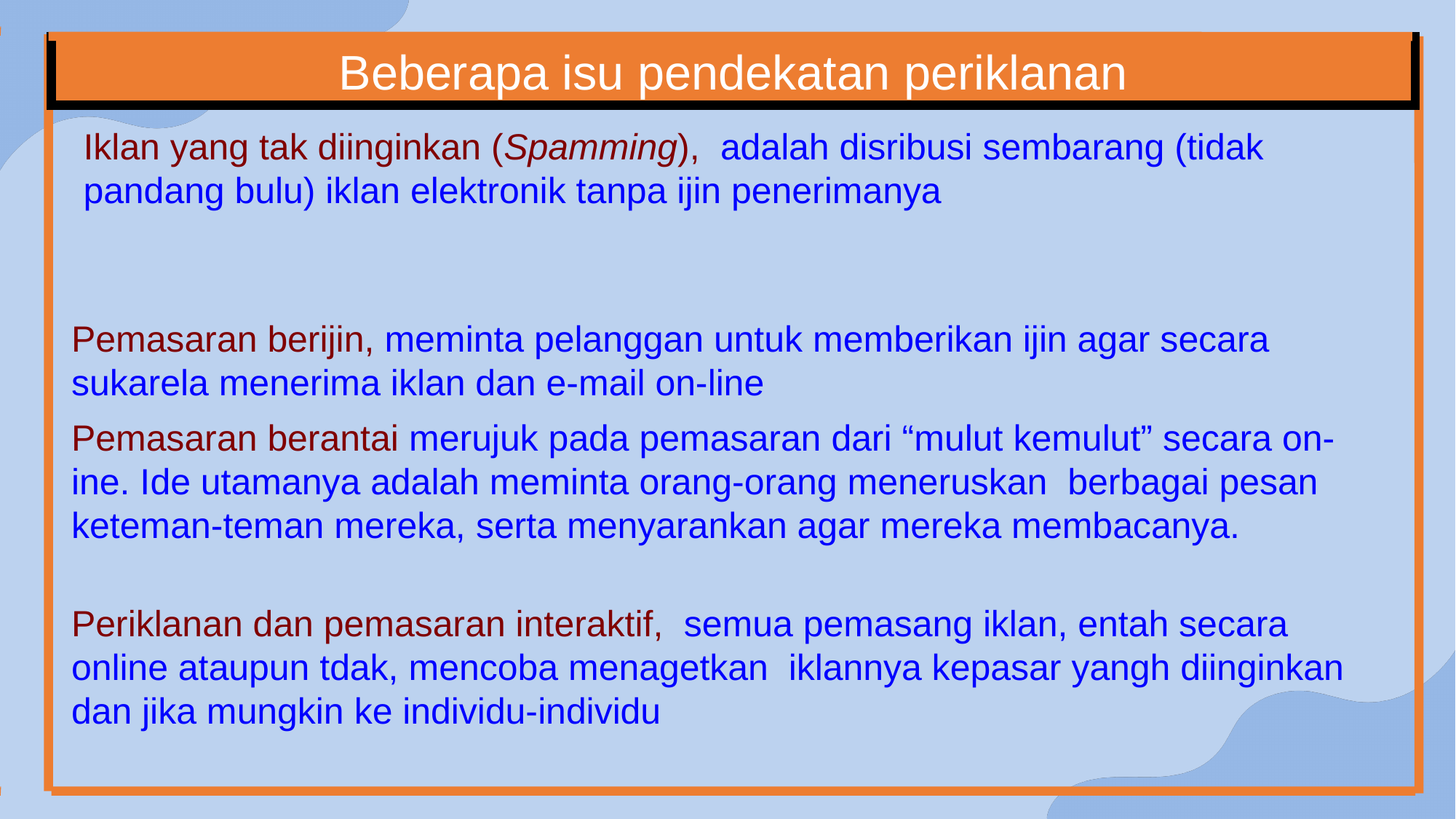

Beberapa isu pendekatan periklanan

Iklan yang tak diinginkan (Spamming),  adalah disribusi sembarang (tidak pandang bulu) iklan elektronik tanpa ijin penerimanya

Pemasaran berijin, meminta pelanggan untuk memberikan ijin agar secara      sukarela menerima iklan dan e-mail on-line
Pemasaran berantai merujuk pada pemasaran dari “mulut kemulut” secara on- ine. Ide utamanya adalah meminta orang-orang meneruskan  berbagai pesan keteman-teman mereka, serta menyarankan agar mereka membacanya.

Periklanan dan pemasaran interaktif,  semua pemasang iklan, entah secara         online ataupun tdak, mencoba menagetkan  iklannya kepasar yangh diinginkan   dan jika mungkin ke individu-individu